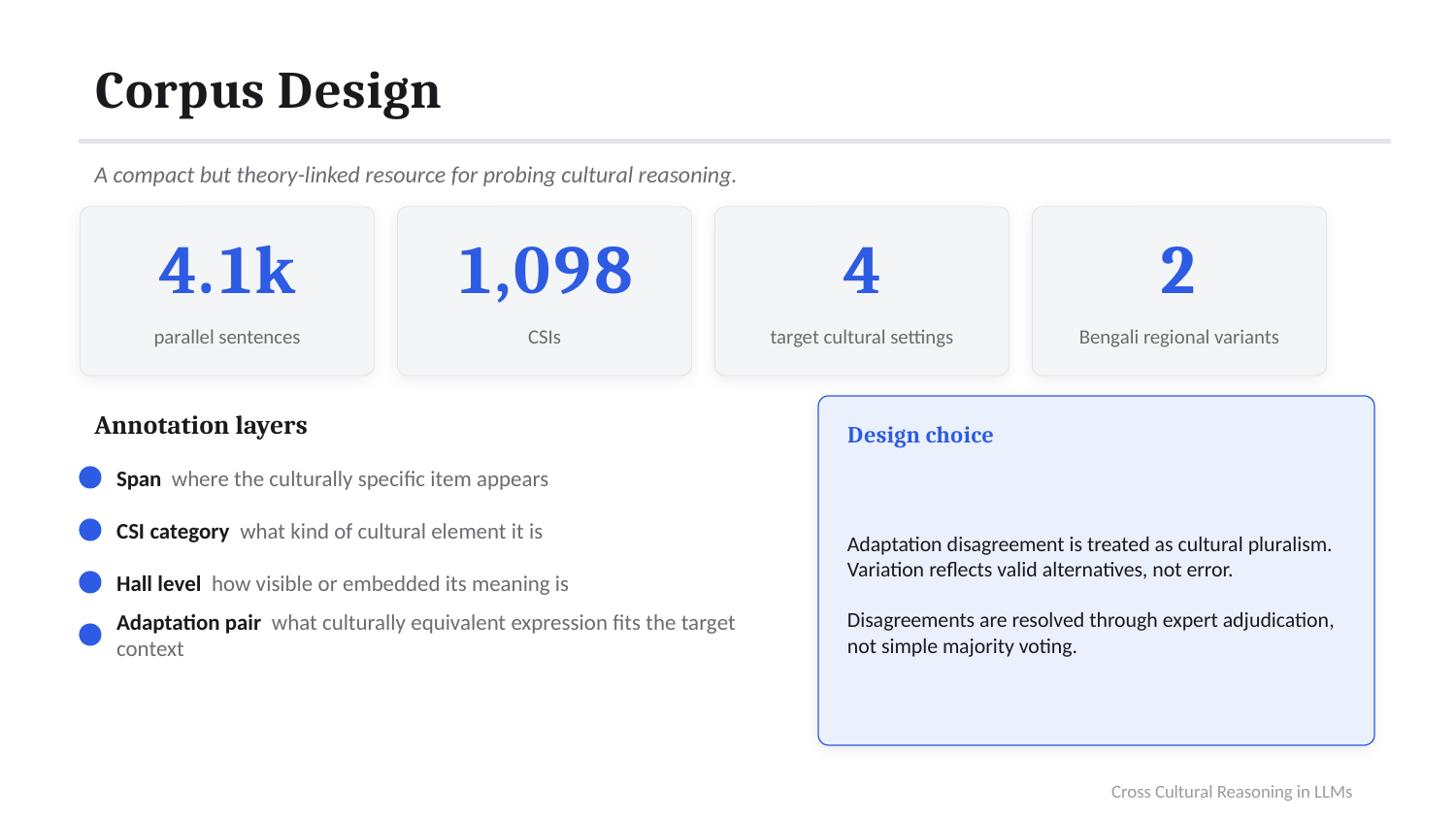

Corpus Design

A compact but theory-linked resource for probing cultural reasoning.

4.1k
1,098
4
2
parallel sentences
CSIs
target cultural settings
Bengali regional variants

Annotation layers
Design choice
Span  where the culturally specific item appears
Adaptation disagreement is treated as cultural pluralism. Variation reflects valid alternatives, not error.

Disagreements are resolved through expert adjudication, not simple majority voting.

CSI category  what kind of cultural element it is

Hall level  how visible or embedded its meaning is

Adaptation pair  what culturally equivalent expression fits the target context

Cross Cultural Reasoning in LLMs